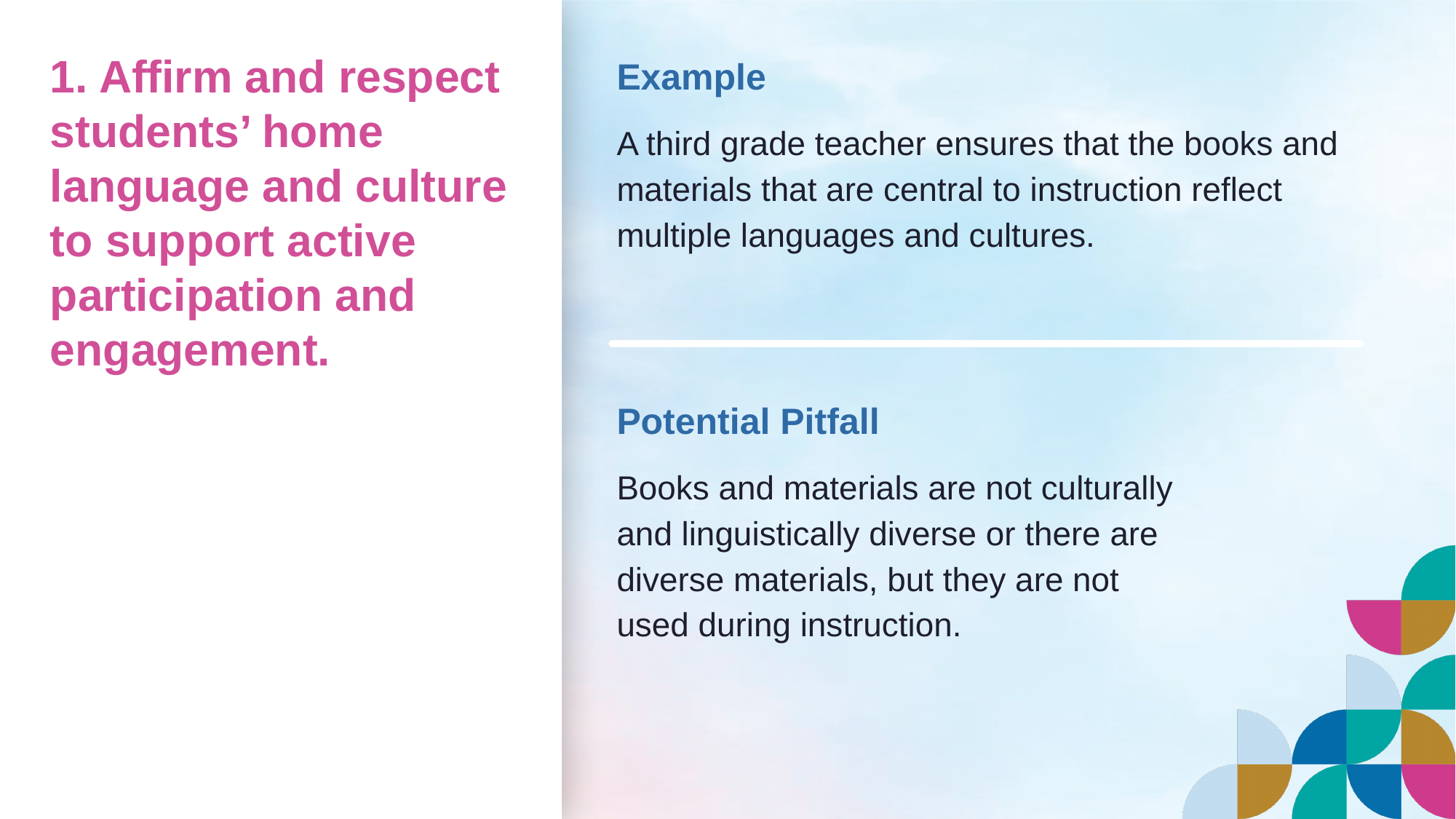

# 1. Affirm and respect students’ home language and culture to support active participation and engagement.
Example
A third grade teacher ensures that the books and materials that are central to instruction reflect multiple languages and cultures.
Potential Pitfall
Books and materials are not culturally and linguistically diverse or there are diverse materials, but they are not used during instruction.